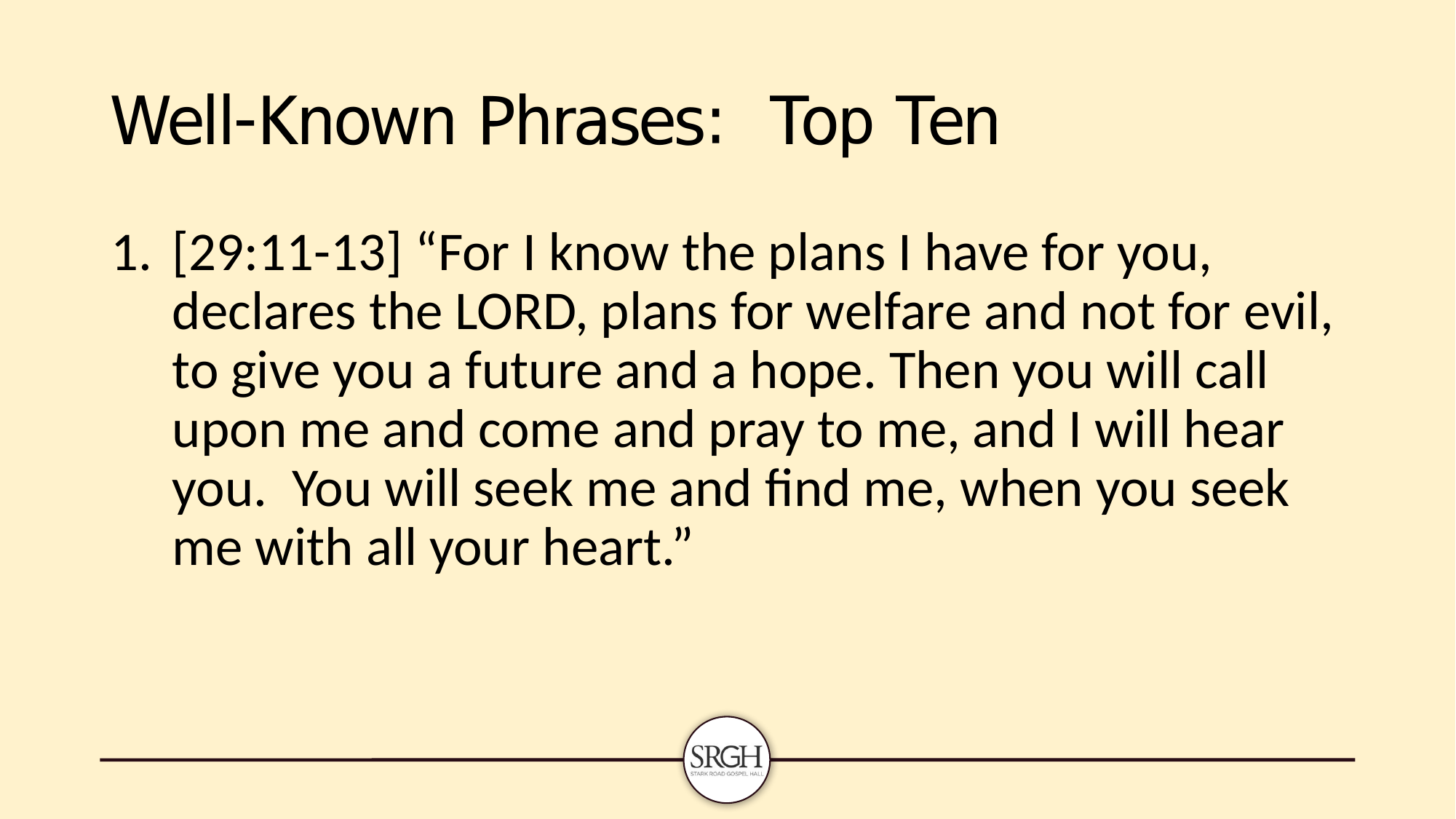

# Well-Known Phrases:  Top Ten
[29:11-13] “For I know the plans I have for you, declares the LORD, plans for welfare and not for evil, to give you a future and a hope. Then you will call upon me and come and pray to me, and I will hear you.  You will seek me and find me, when you seek me with all your heart.”